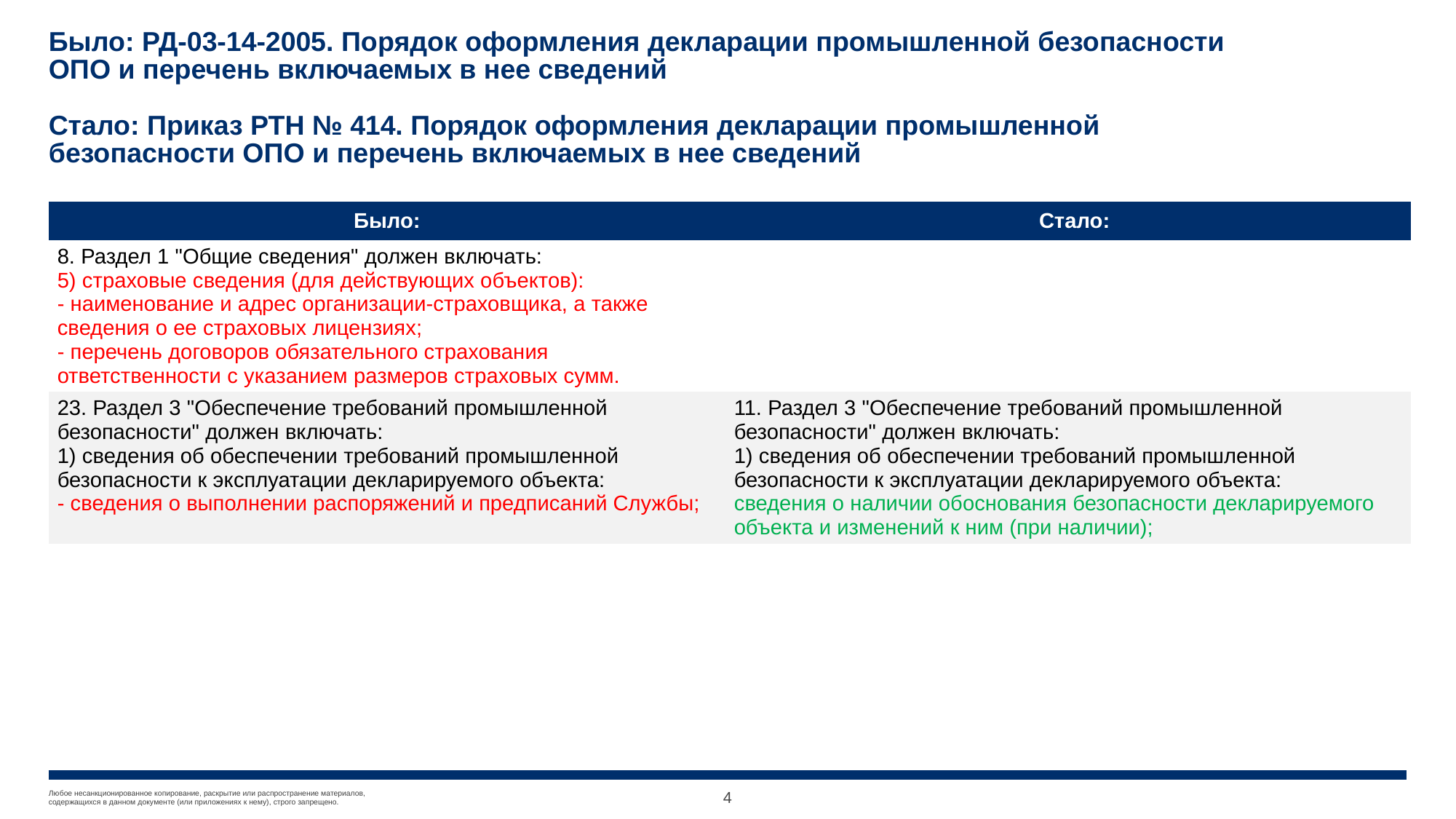

# Было: РД-03-14-2005. Порядок оформления декларации промышленной безопасности ОПО и перечень включаемых в нее сведений Стало: Приказ РТН № 414. Порядок оформления декларации промышленной безопасности ОПО и перечень включаемых в нее сведений
| Было: | Стало: |
| --- | --- |
| 8. Раздел 1 "Общие сведения" должен включать: 5) страховые сведения (для действующих объектов): - наименование и адрес организации-страховщика, а также сведения о ее страховых лицензиях; - перечень договоров обязательного страхования ответственности с указанием размеров страховых сумм. |  |
| 23. Раздел 3 "Обеспечение требований промышленной безопасности" должен включать: 1) сведения об обеспечении требований промышленной безопасности к эксплуатации декларируемого объекта: - сведения о выполнении распоряжений и предписаний Службы; | 11. Раздел 3 "Обеспечение требований промышленной безопасности" должен включать: 1) сведения об обеспечении требований промышленной безопасности к эксплуатации декларируемого объекта: сведения о наличии обоснования безопасности декларируемого объекта и изменений к ним (при наличии); |
4